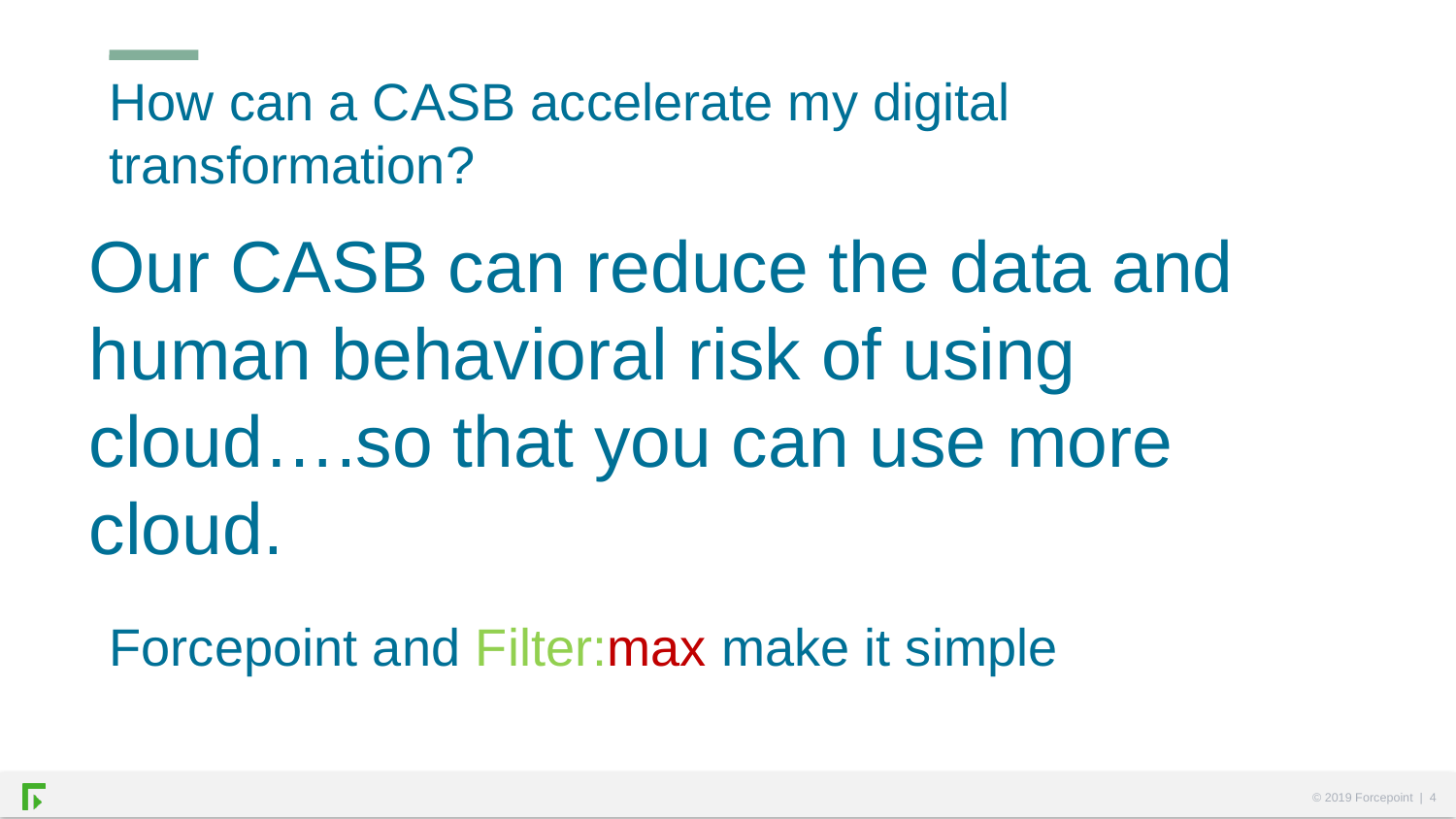

How can a CASB accelerate my digital transformation?
Our CASB can reduce the data and human behavioral risk of using cloud….so that you can use more cloud.
Forcepoint and Filter:max make it simple